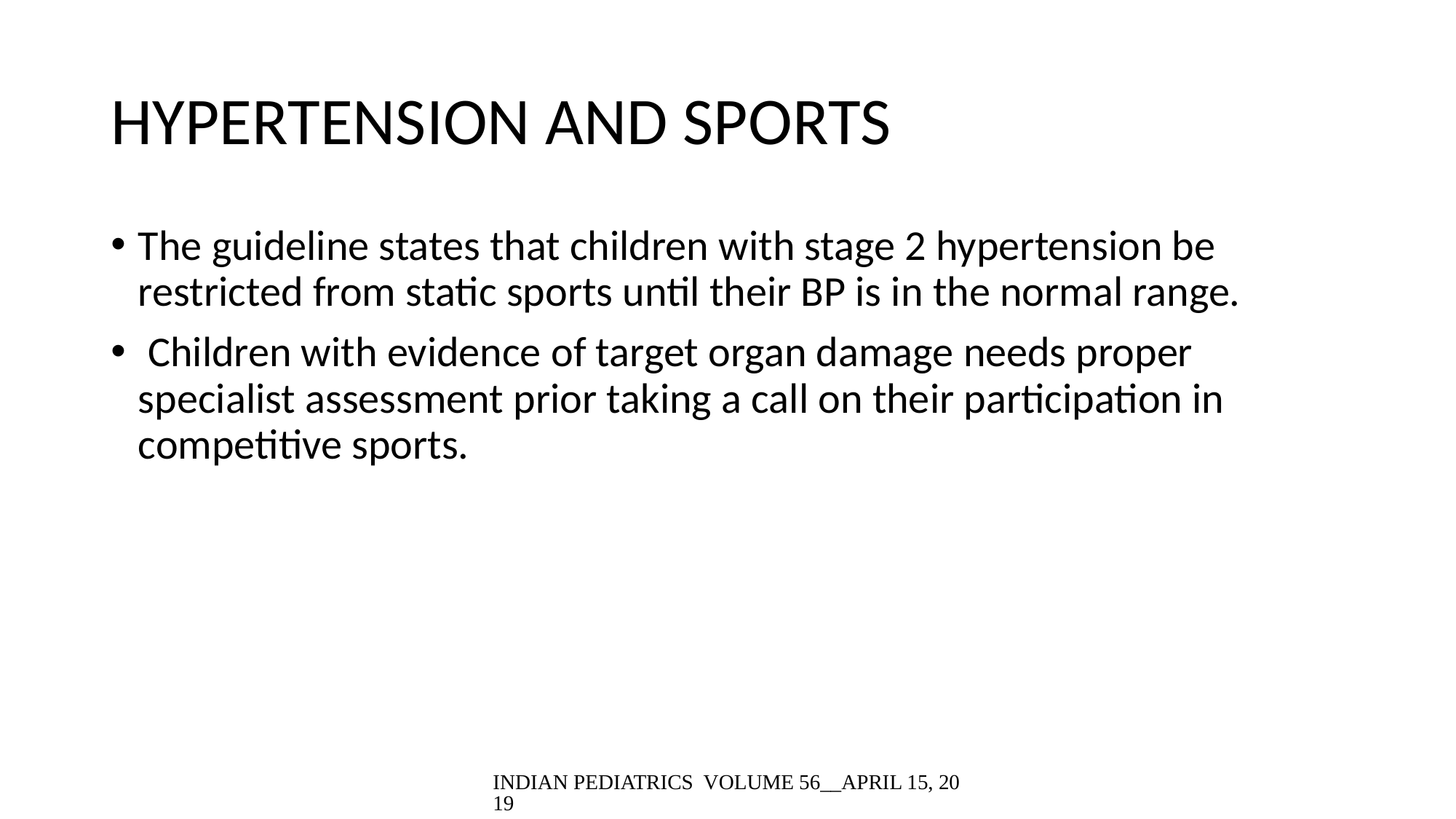

# HYPERTENSION AND SPORTS
The guideline states that children with stage 2 hypertension be restricted from static sports until their BP is in the normal range.
 Children with evidence of target organ damage needs proper specialist assessment prior taking a call on their participation in competitive sports.

INDIAN PEDIATRICS  VOLUME 56__APRIL 15, 2019